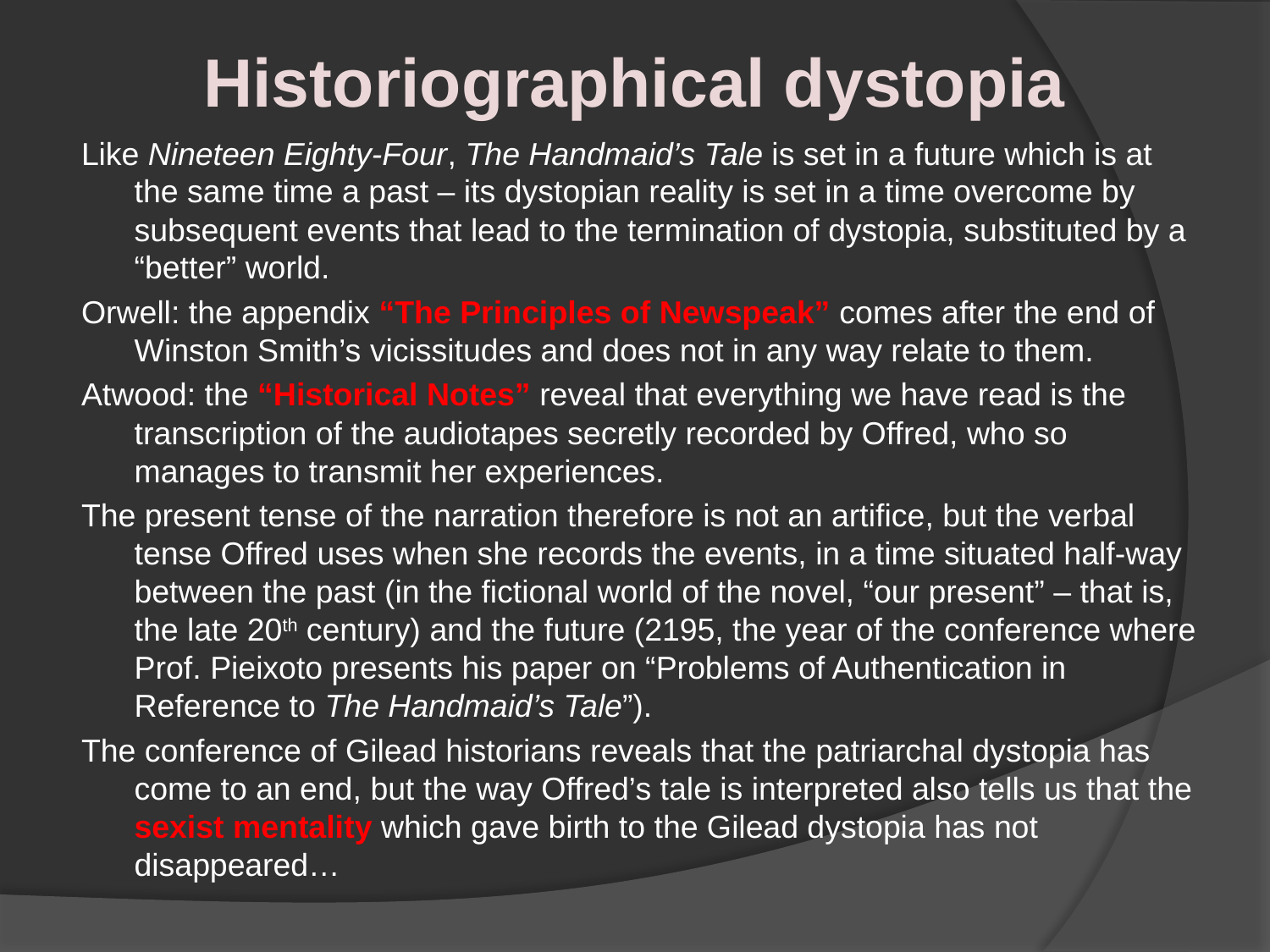

# Historiographical dystopia
Like Nineteen Eighty-Four, The Handmaid’s Tale is set in a future which is at the same time a past – its dystopian reality is set in a time overcome by subsequent events that lead to the termination of dystopia, substituted by a “better” world.
Orwell: the appendix “The Principles of Newspeak” comes after the end of Winston Smith’s vicissitudes and does not in any way relate to them.
Atwood: the “Historical Notes” reveal that everything we have read is the transcription of the audiotapes secretly recorded by Offred, who so manages to transmit her experiences.
The present tense of the narration therefore is not an artifice, but the verbal tense Offred uses when she records the events, in a time situated half-way between the past (in the fictional world of the novel, “our present” – that is, the late 20th century) and the future (2195, the year of the conference where Prof. Pieixoto presents his paper on “Problems of Authentication in Reference to The Handmaid’s Tale”).
The conference of Gilead historians reveals that the patriarchal dystopia has come to an end, but the way Offred’s tale is interpreted also tells us that the sexist mentality which gave birth to the Gilead dystopia has not disappeared…